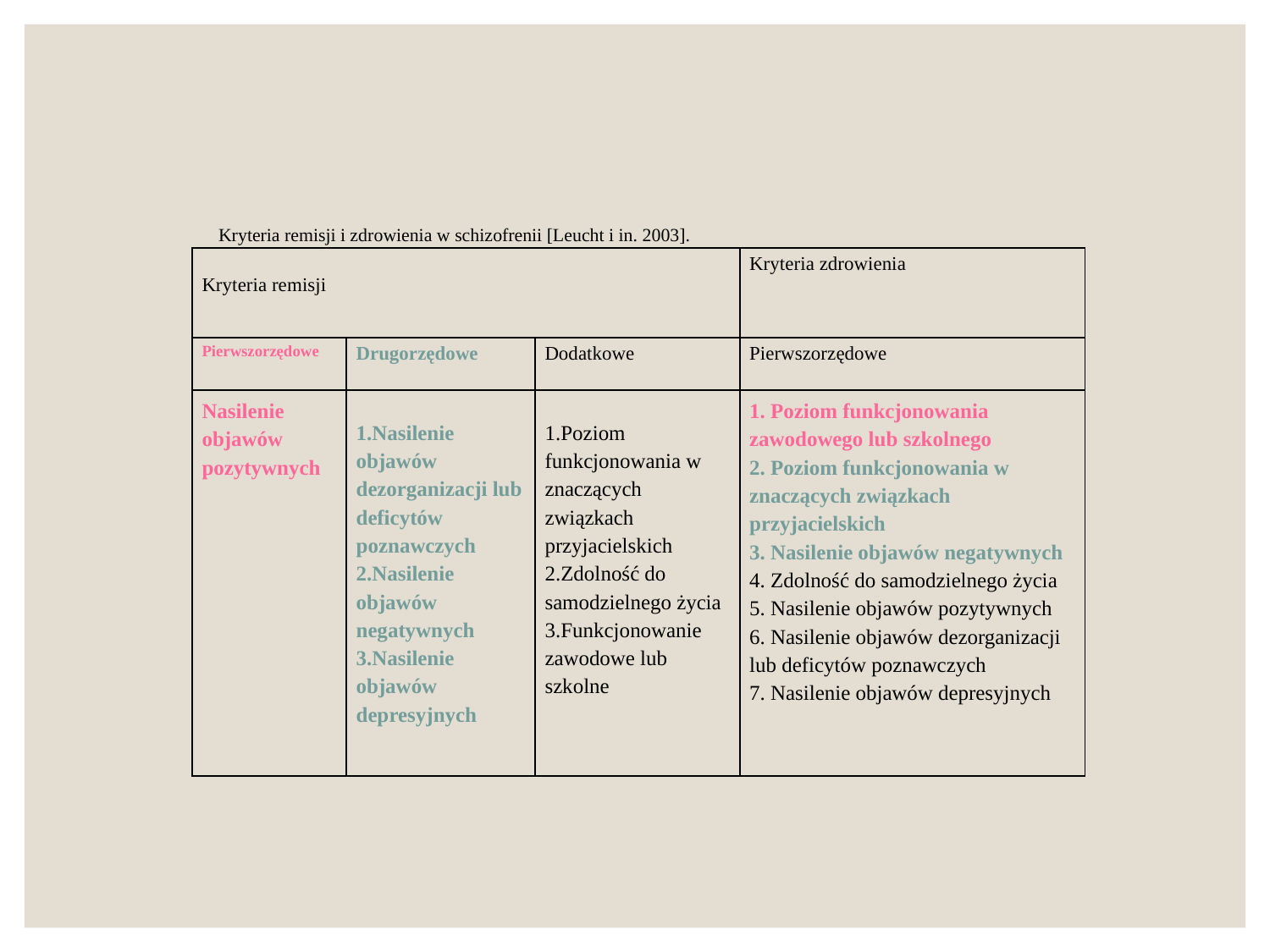

Kryteria remisji i zdrowienia w schizofrenii [Leucht i in. 2003].
| Kryteria remisji |  |  | Kryteria zdrowienia |
| --- | --- | --- | --- |
| Pierwszorzędowe | Drugorzędowe | Dodatkowe | Pierwszorzędowe |
| Nasilenie objawów pozytywnych | Nasilenie objawów dezorganizacji lub deficytów poznawczych Nasilenie objawów negatywnych Nasilenie objawów depresyjnych | Poziom funkcjonowania w znaczących związkach przyjacielskich Zdolność do samodzielnego życia Funkcjonowanie zawodowe lub szkolne | 1. Poziom funkcjonowania zawodowego lub szkolnego 2. Poziom funkcjonowania w znaczących związkach przyjacielskich 3. Nasilenie objawów negatywnych 4. Zdolność do samodzielnego życia 5. Nasilenie objawów pozytywnych 6. Nasilenie objawów dezorganizacji lub deficytów poznawczych 7. Nasilenie objawów depresyjnych |